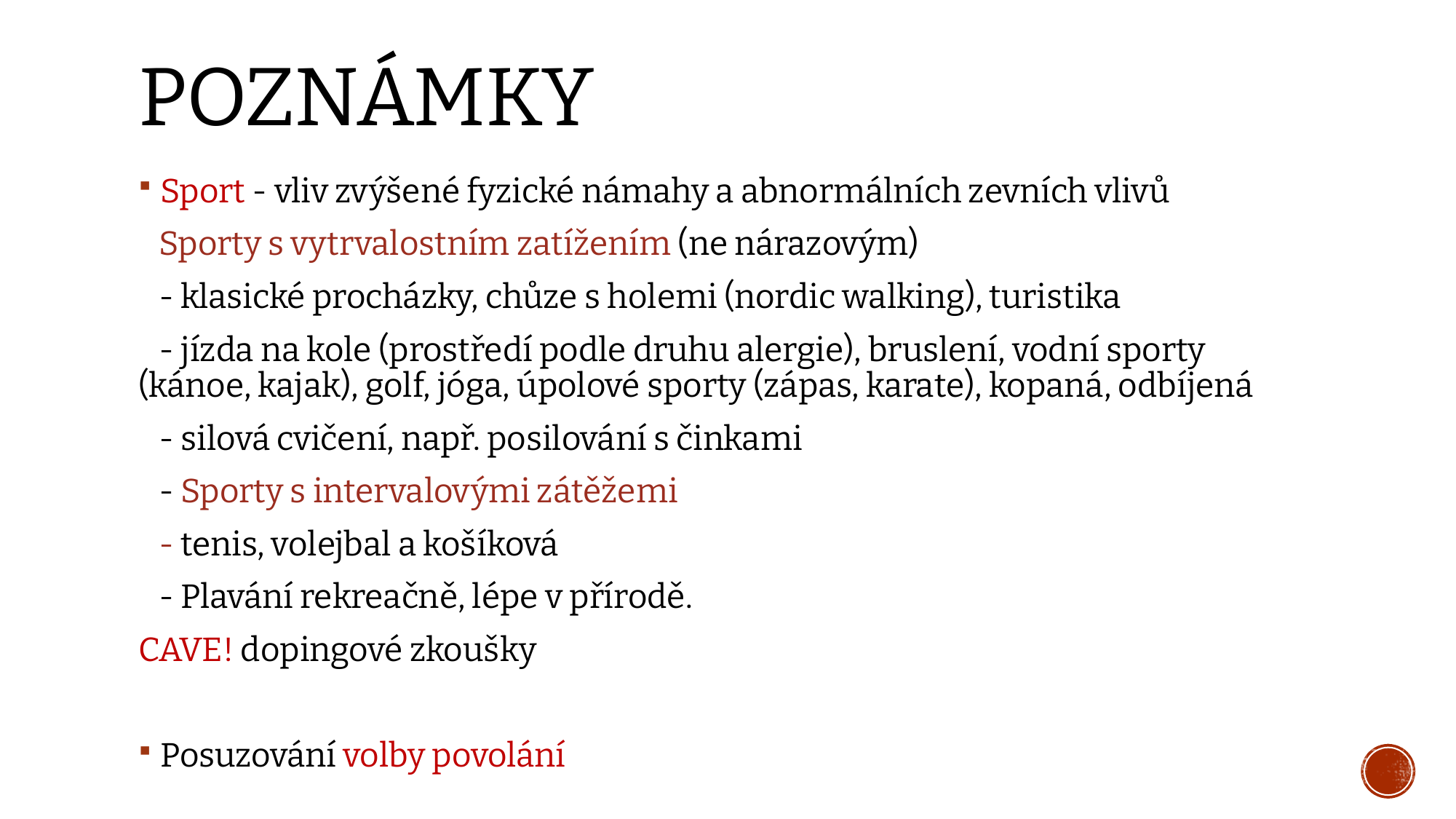

# poznámky
Sport - vliv zvýšené fyzické námahy a abnormálních zevních vlivů
   Sporty s vytrvalostním zatížením (ne nárazovým)
   - klasické procházky, chůze s holemi (nordic walking), turistika
   - jízda na kole (prostředí podle druhu alergie), bruslení, vodní sporty (kánoe, kajak), golf, jóga, úpolové sporty (zápas, karate), kopaná, odbíjená
   - silová cvičení, např. posilování s činkami
   - Sporty s intervalovými zátěžemi
   - tenis, volejbal a košíková
   - Plavání rekreačně, lépe v přírodě.
CAVE! dopingové zkoušky

Posuzování volby povolání